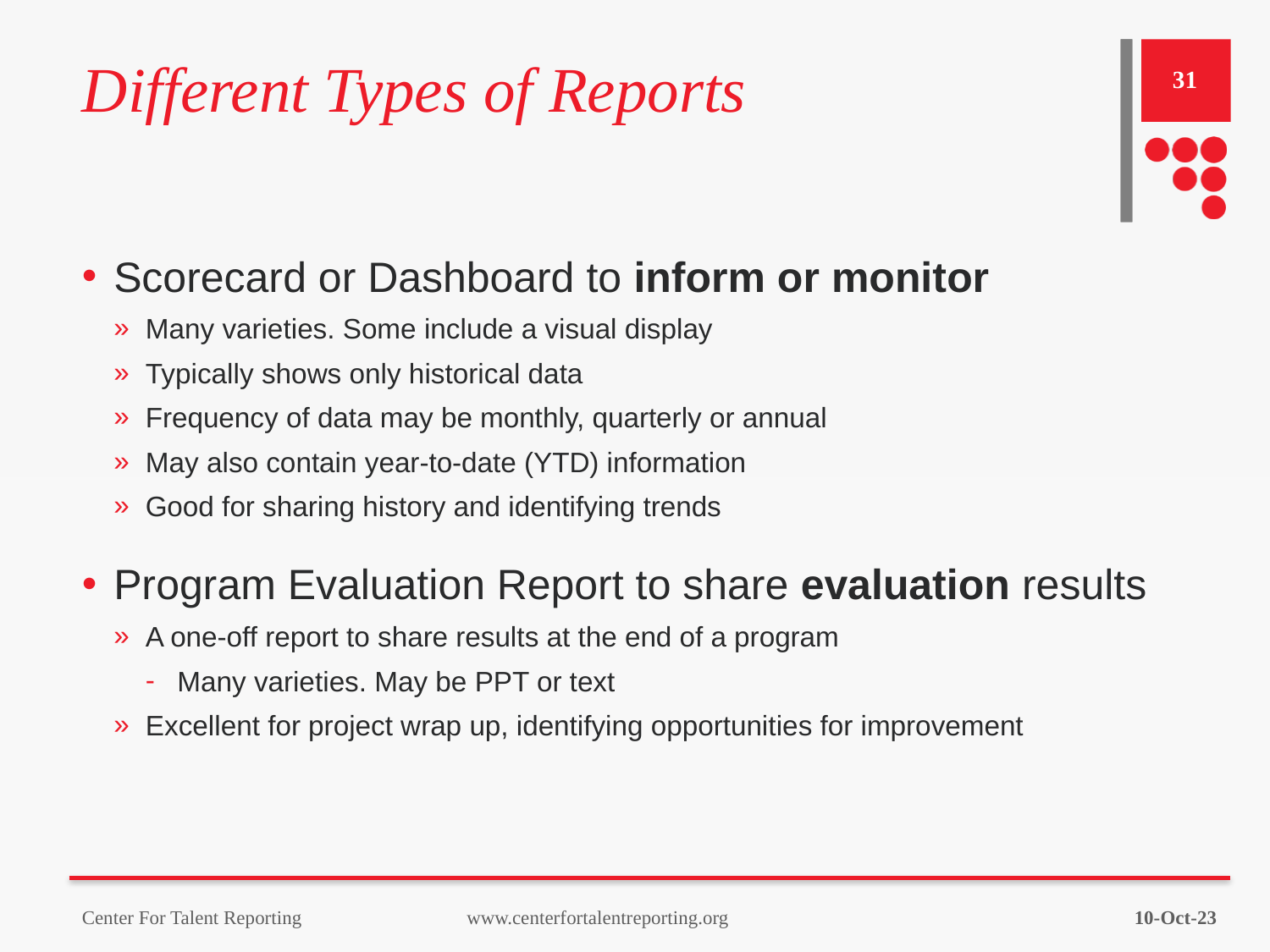

# Different Types of Reports
31
Scorecard or Dashboard to inform or monitor
Many varieties. Some include a visual display
Typically shows only historical data
Frequency of data may be monthly, quarterly or annual
May also contain year-to-date (YTD) information
Good for sharing history and identifying trends
Program Evaluation Report to share evaluation results
A one-off report to share results at the end of a program
Many varieties. May be PPT or text
Excellent for project wrap up, identifying opportunities for improvement

Center For Talent Reporting                                  www.centerfortalentreporting.org
10-Oct-23